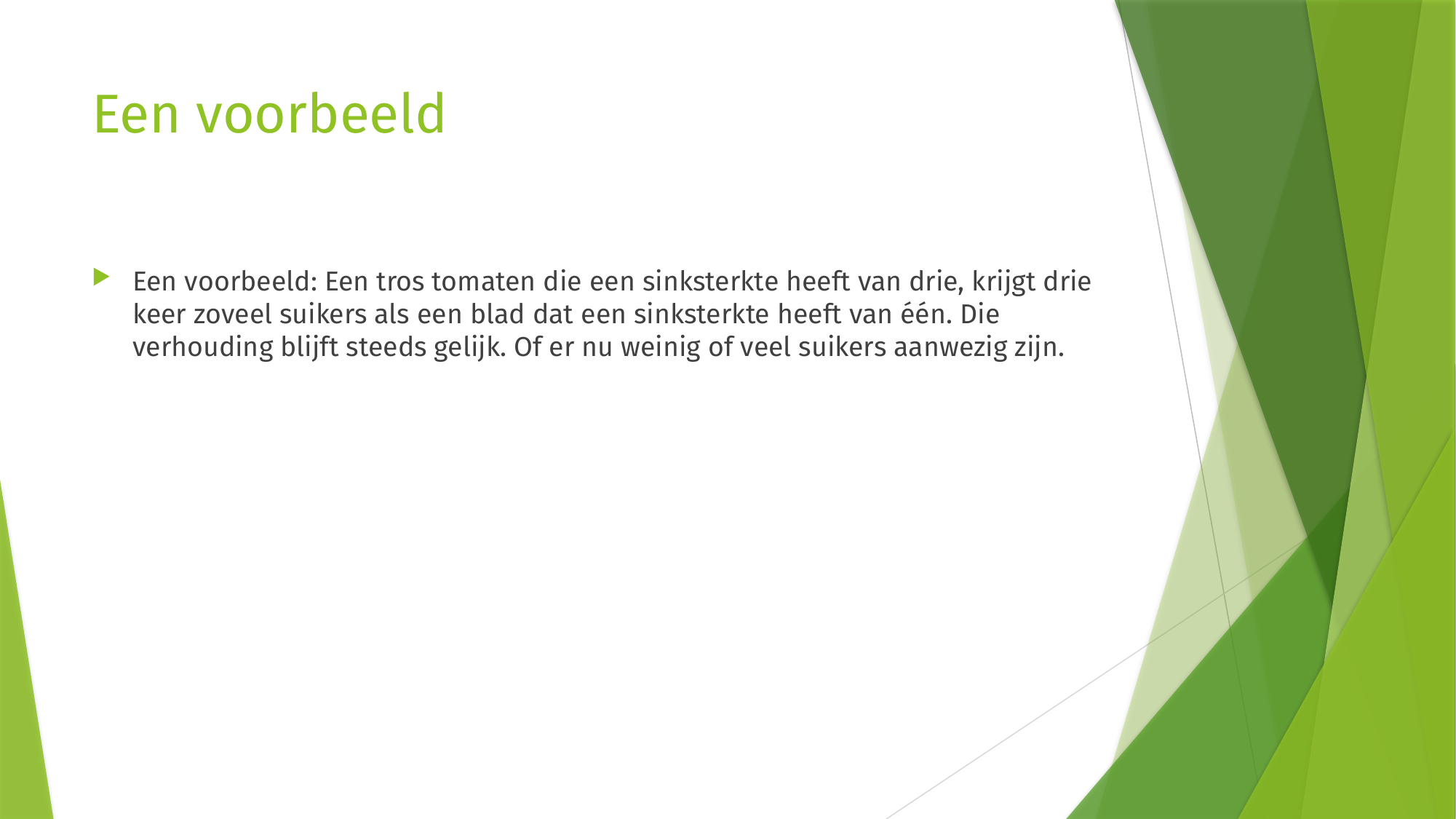

# Een voorbeeld
Een voorbeeld: Een tros tomaten die een sinksterkte heeft van drie, krijgt drie keer zoveel suikers als een blad dat een sinksterkte heeft van één. Die verhouding blijft steeds gelijk. Of er nu weinig of veel suikers aanwezig zijn.